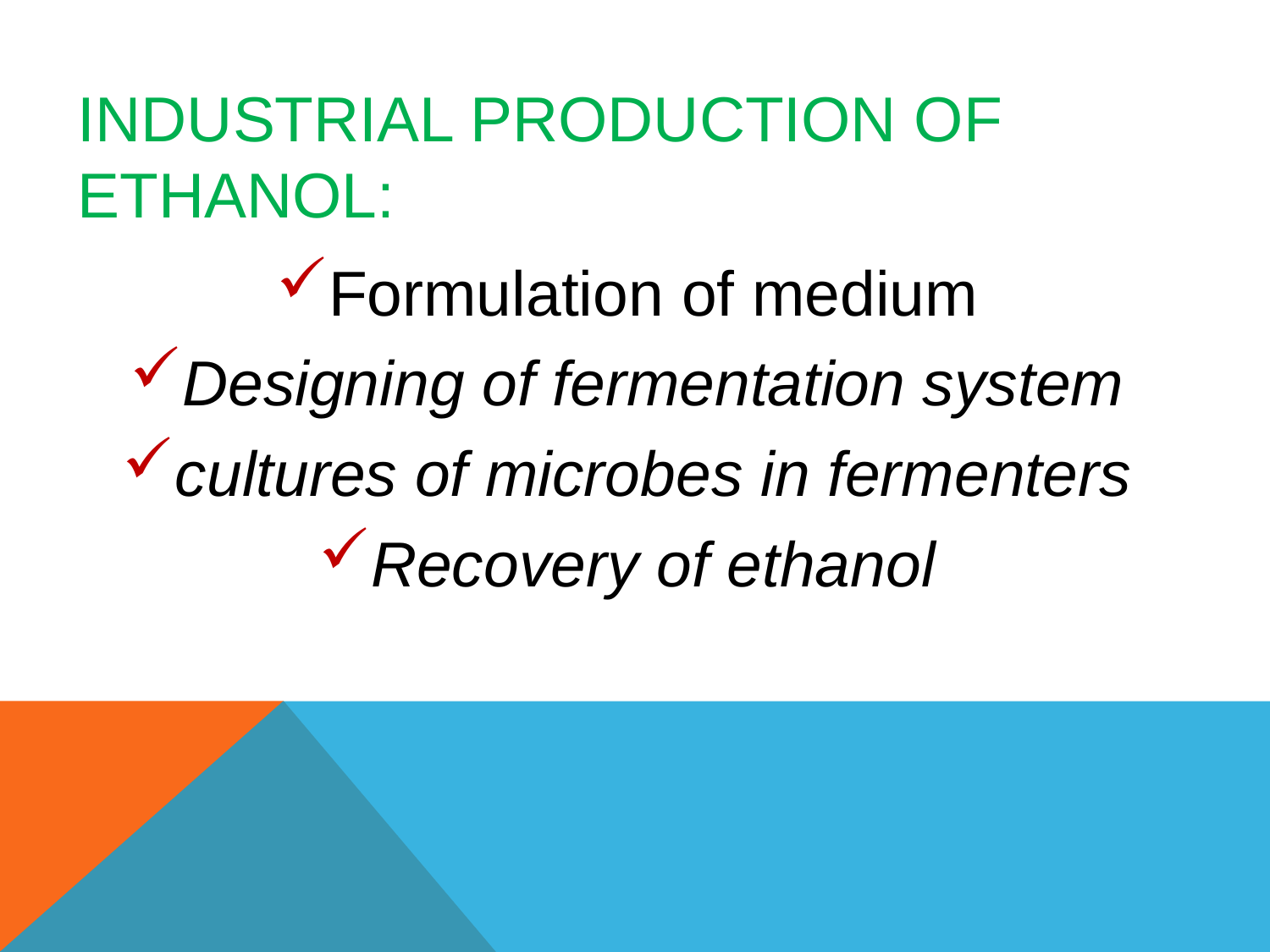

# Industrial production of ethanol:
Formulation of medium
Designing of fermentation system
cultures of microbes in fermenters
Recovery of ethanol